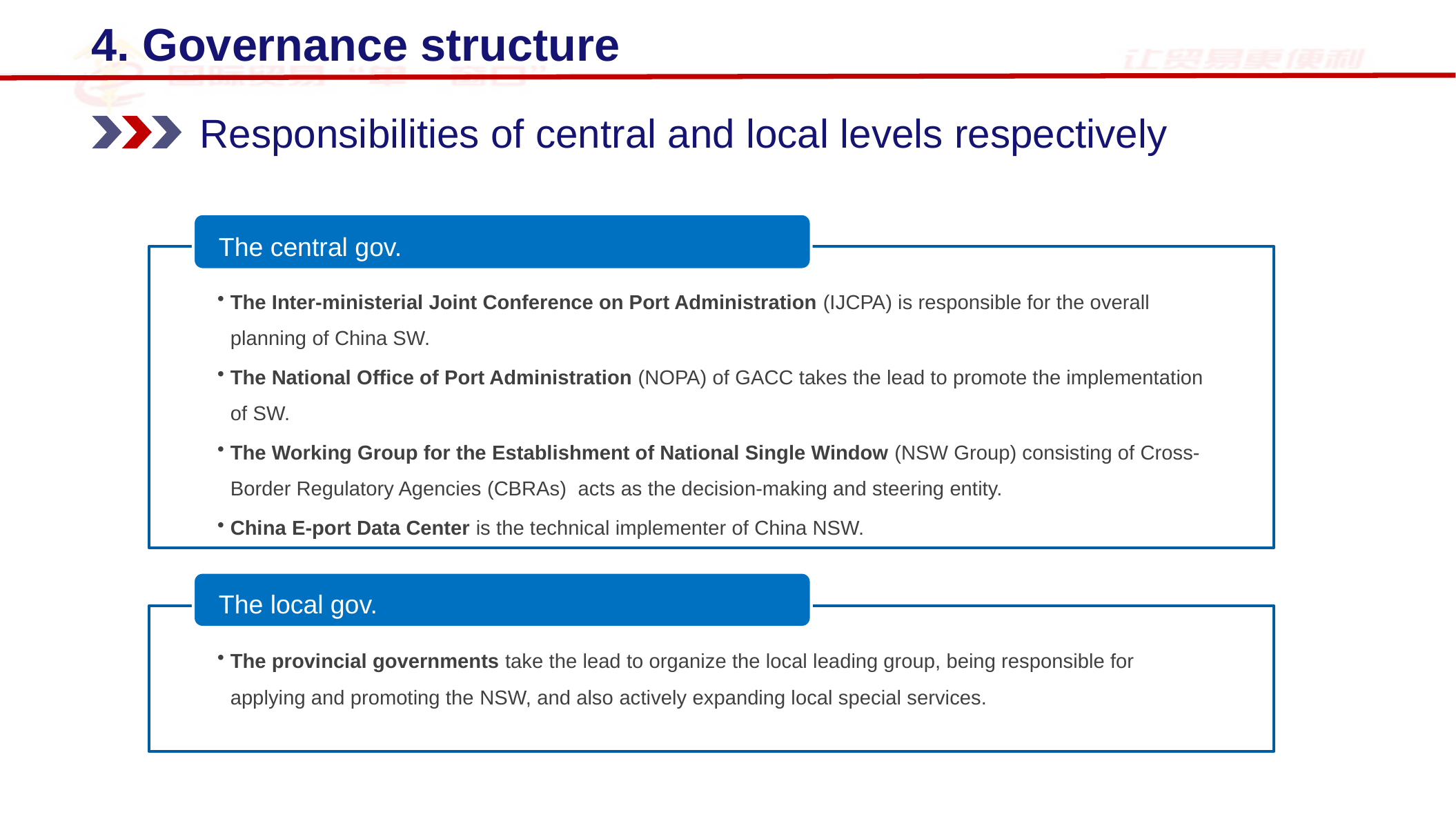

4. Governance structure

Responsibilities of central and local levels respectively

The central gov.

The Inter-ministerial Joint Conference on Port Administration (IJCPA) is responsible for the overall planning of China SW.
The National Office of Port Administration (NOPA) of GACC takes the lead to promote the implementation of SW.
The Working Group for the Establishment of National Single Window (NSW Group) consisting of Cross-Border Regulatory Agencies (CBRAs)  acts as the decision-making and steering entity.
China E-port Data Center is the technical implementer of China NSW.

The local gov.

The provincial governments take the lead to organize the local leading group, being responsible for applying and promoting the NSW, and also actively expanding local special services.